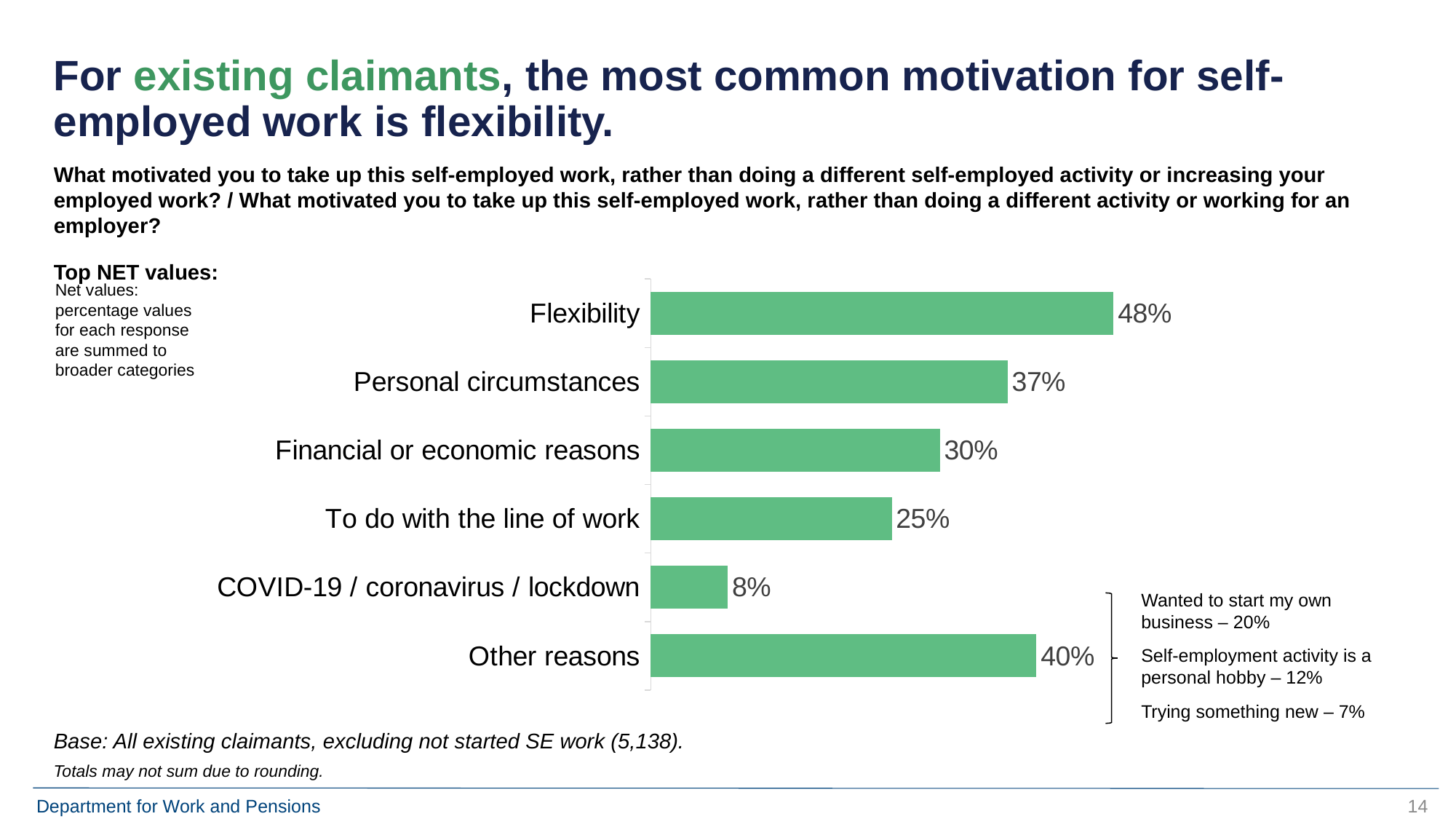

# For existing claimants, the most common motivation for self-employed work is flexibility.
What motivated you to take up this self-employed work, rather than doing a different self-employed activity or increasing your employed work? / What motivated you to take up this self-employed work, rather than doing a different activity or working for an employer?
Top NET values:

### Chart

| Category | Series 1 |
|---|---|
| Flexibility | 0.48 |
| Personal circumstances | 0.37 |
| Financial or economic reasons | 0.3 |
| To do with the line of work | 0.25 |
| COVID-19 / coronavirus / lockdown | 0.08 |
| Other reasons | 0.4 |
Net values: percentage values for each response are summed to broader categories
Wanted to start my own business – 20%
Self-employment activity is a personal hobby – 12%
Trying something new – 7%

Base: All existing claimants, excluding not started SE work (5,138).
Totals may not sum due to rounding.